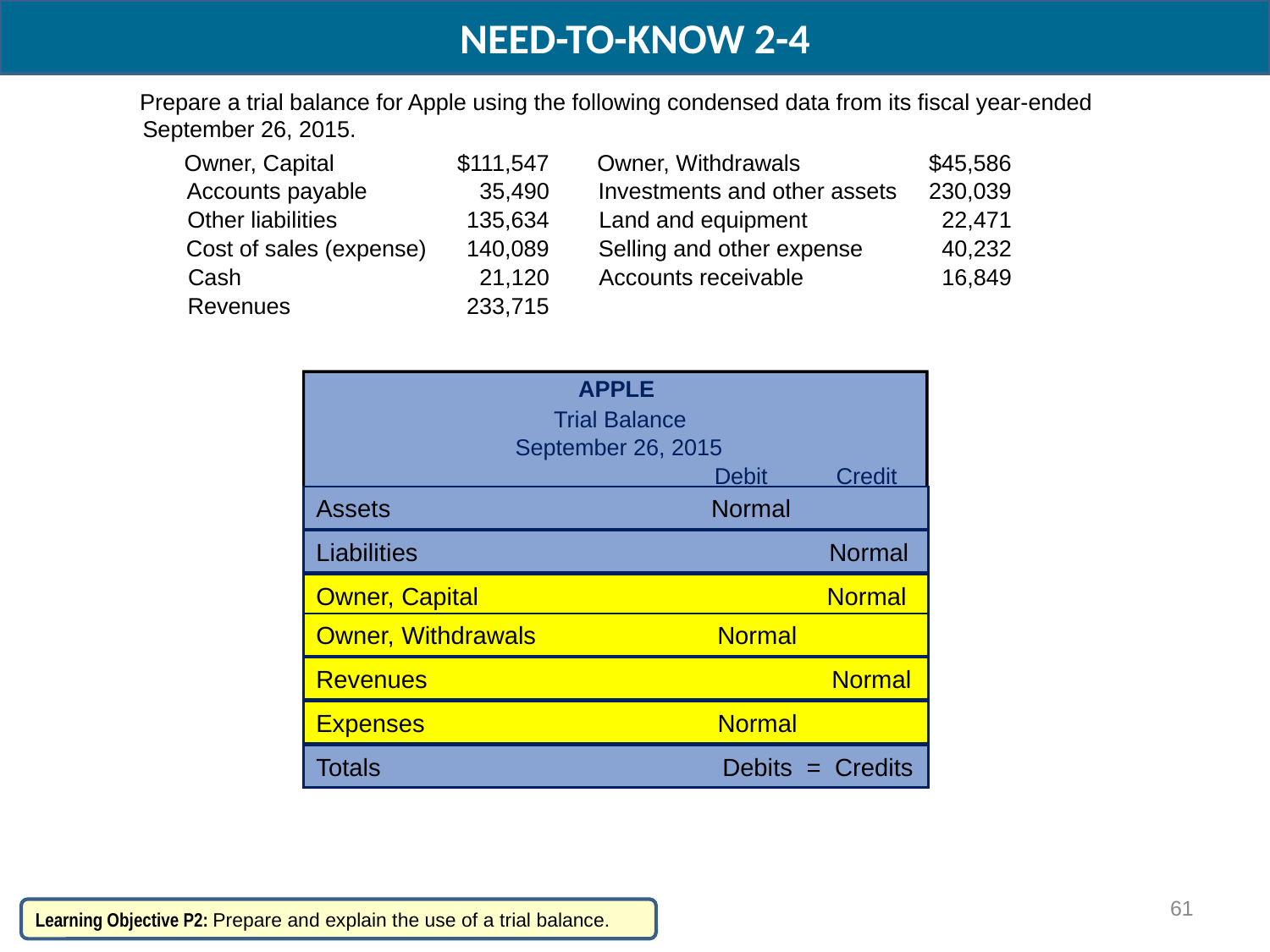

NEED-TO-KNOW 2-4
Prepare a trial balance for Apple using the following condensed data from its fiscal year-ended
September 26, 2015.
Owner, Capital
$111,547
Owner, Withdrawals
$45,586
Accounts payable
35,490
Investments and other assets
230,039
Other liabilities
135,634
Land and equipment
22,471
Cost of sales (expense)
140,089
Selling and other expense
40,232
Cash
21,120
Accounts receivable
16,849
Revenues
233,715

APPLE
Trial Balance
September 26, 2015
Debit
Credit
Assets                                              Normal

Liabilities                                                           Normal
Owner, Capital                                                  Normal
Owner, Withdrawals                          Normal
Revenues                                                          Normal
Expenses                                          Normal
Totals                                                 Debits  =  Credits
61
Learning Objective P2: Prepare and explain the use of a trial balance.